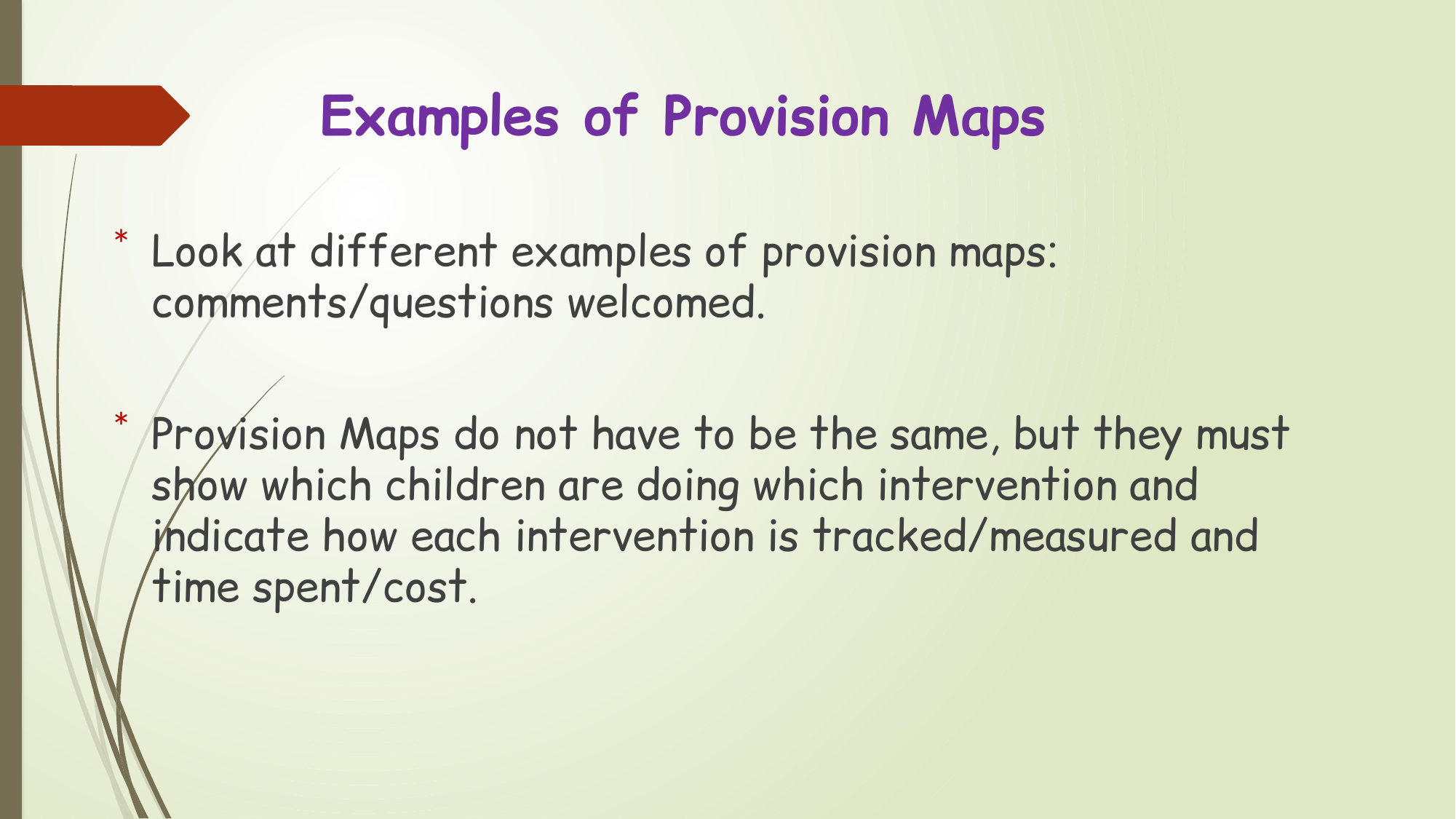

# Examples of Provision Maps
Look at different examples of provision maps: comments/questions welcomed.

Provision Maps do not have to be the same, but they must show which children are doing which intervention and indicate how each intervention is tracked/measured and time spent/cost.